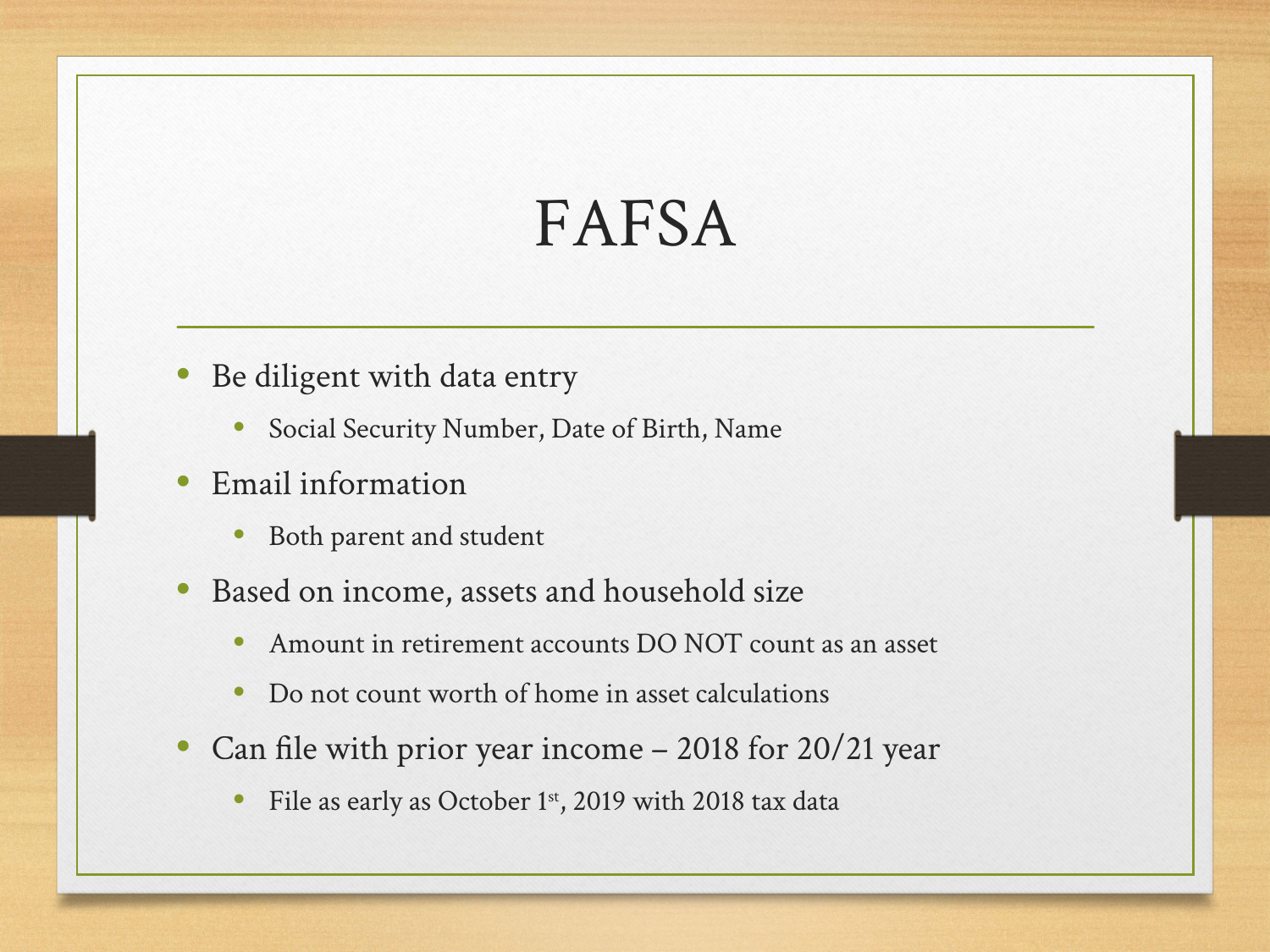

# FAFSA
Be diligent with data entry
Social Security Number, Date of Birth, Name
Email information
Both parent and student
Based on income, assets and household size
Amount in retirement accounts DO NOT count as an asset
Do not count worth of home in asset calculations
Can file with prior year income – 2018 for 20/21 year
File as early as October 1st, 2019 with 2018 tax data